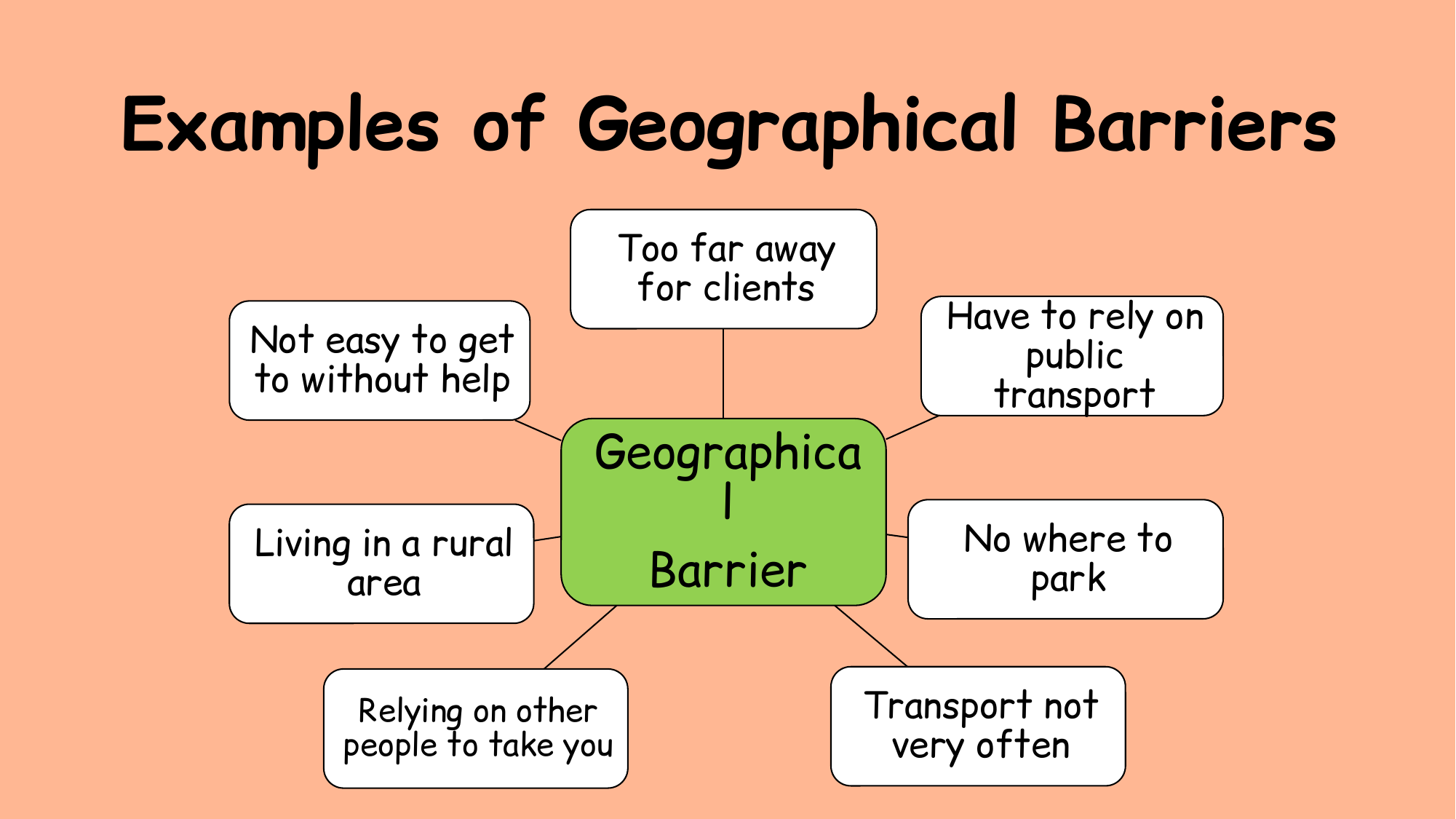

# Examples of Geographical Barriers
Geographical
Barrier
Too far away for clients
Have to rely on public transport
No where to park
Transport not very often
Relying on other people to take you
Living in a rural area
Not easy to get to without help